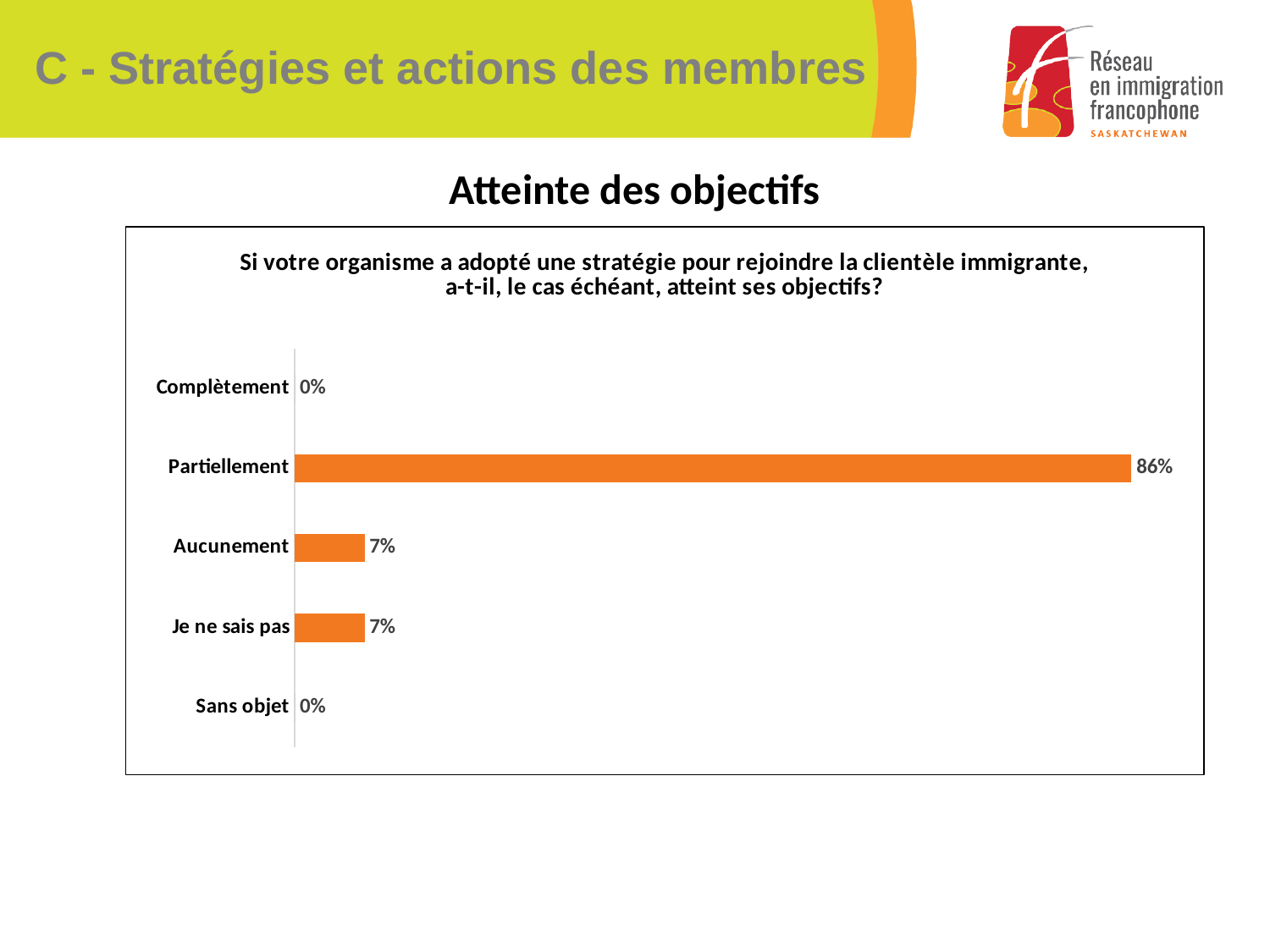

# C - Stratégies et actions des membres
Atteinte des objectifs

### Chart: Si votre organisme a adopté une stratégie pour rejoindre la clientèle immigrante, a-t-il, le cas échéant, atteint ses objectifs?

| Category |  |
|---|---|
| Sans objet | 0.0 |
| Je ne sais pas | 0.07139999999999999 |
| Aucunement | 0.07139999999999999 |
| Partiellement | 0.8571 |
| Complètement | 0.0 |